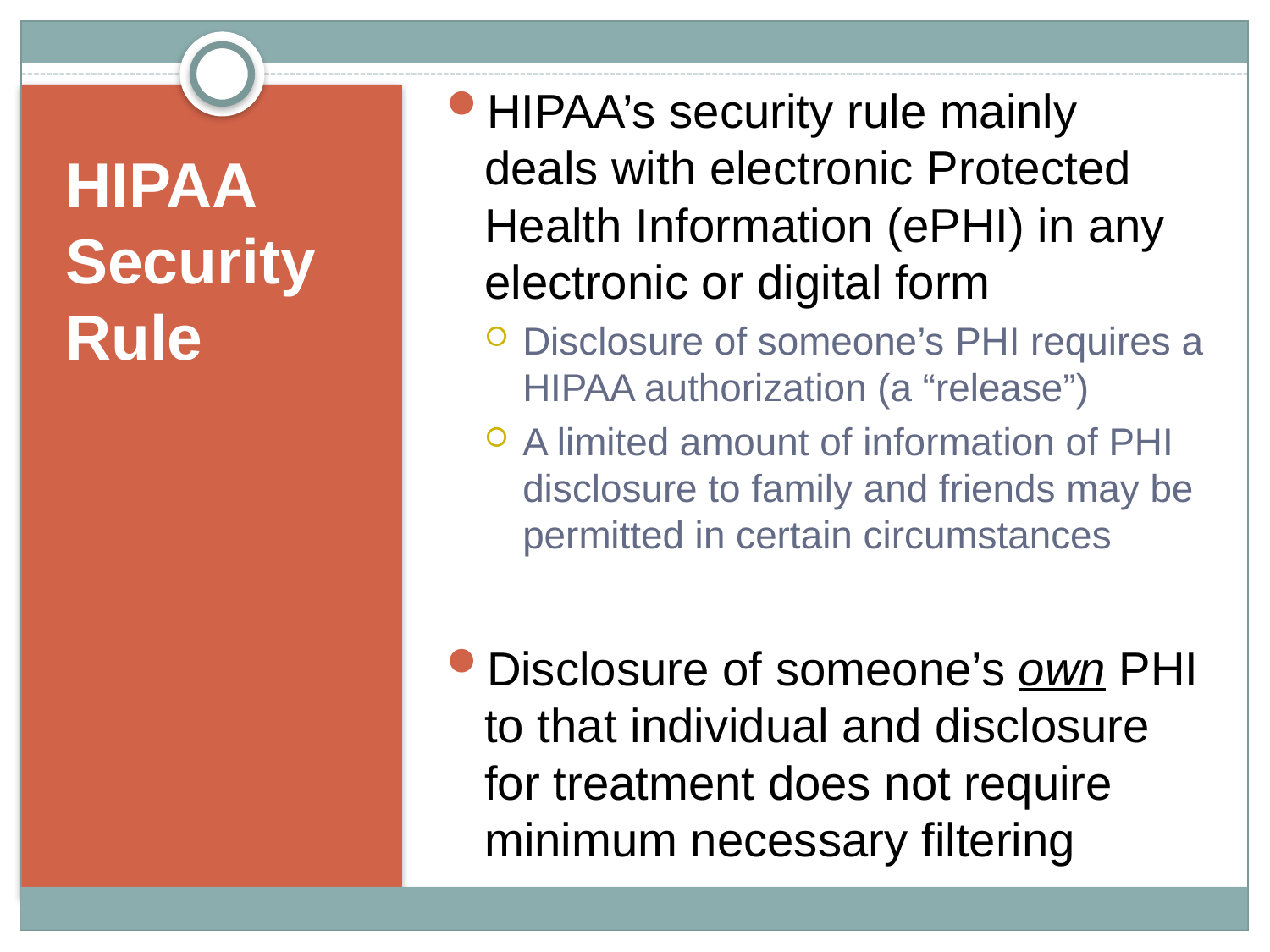

HIPAA’s security rule mainly deals with electronic Protected Health Information (ePHI) in any electronic or digital form
Disclosure of someone’s PHI requires a HIPAA authorization (a “release”)
A limited amount of information of PHI disclosure to family and friends may be permitted in certain circumstances

Disclosure of someone’s own PHI to that individual and disclosure for treatment does not require minimum necessary filtering

# HIPAA Security Rule